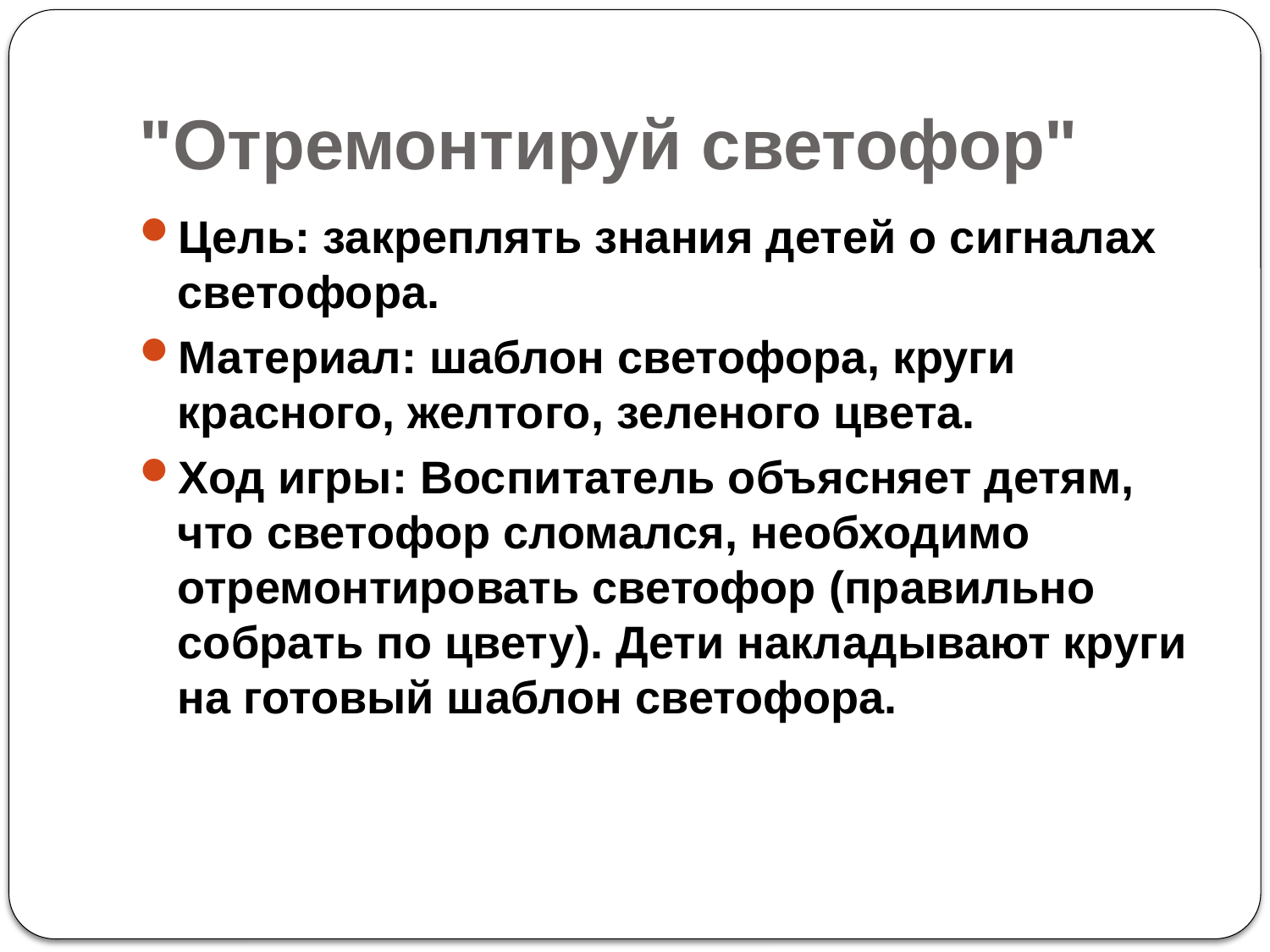

# "Отремонтируй светофор"
Цель: закреплять знания детей о сигналах светофора.
Материал: шаблон светофора, круги красного, желтого, зеленого цвета.
Ход игры: Воспитатель объясняет детям, что светофор сломался, необходимо отремонтировать светофор (правильно собрать по цвету). Дети накладывают круги на готовый шаблон светофора.